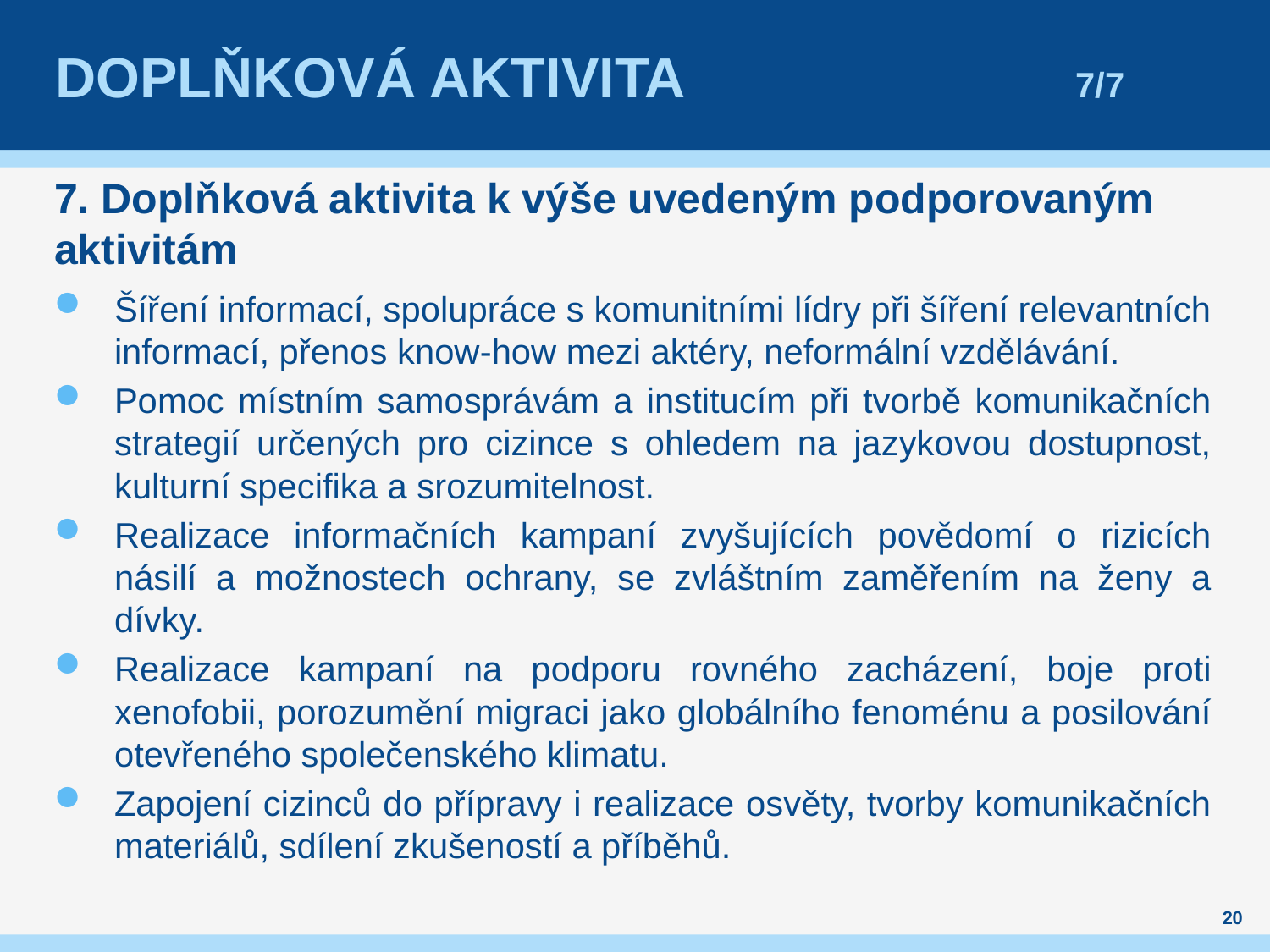

# Doplňková aktivita                         7/7
7. Doplňková aktivita k výše uvedeným podporovaným aktivitám
Šíření informací, spolupráce s komunitními lídry při šíření relevantních informací, přenos know-how mezi aktéry, neformální vzdělávání.
Pomoc místním samosprávám a institucím při tvorbě komunikačních strategií určených pro cizince s ohledem na jazykovou dostupnost, kulturní specifika a srozumitelnost.
Realizace informačních kampaní zvyšujících povědomí o rizicích násilí a možnostech ochrany, se zvláštním zaměřením na ženy a dívky.
Realizace kampaní na podporu rovného zacházení, boje proti xenofobii, porozumění migraci jako globálního fenoménu a posilování otevřeného společenského klimatu.
Zapojení cizinců do přípravy i realizace osvěty, tvorby komunikačních materiálů, sdílení zkušeností a příběhů.

20